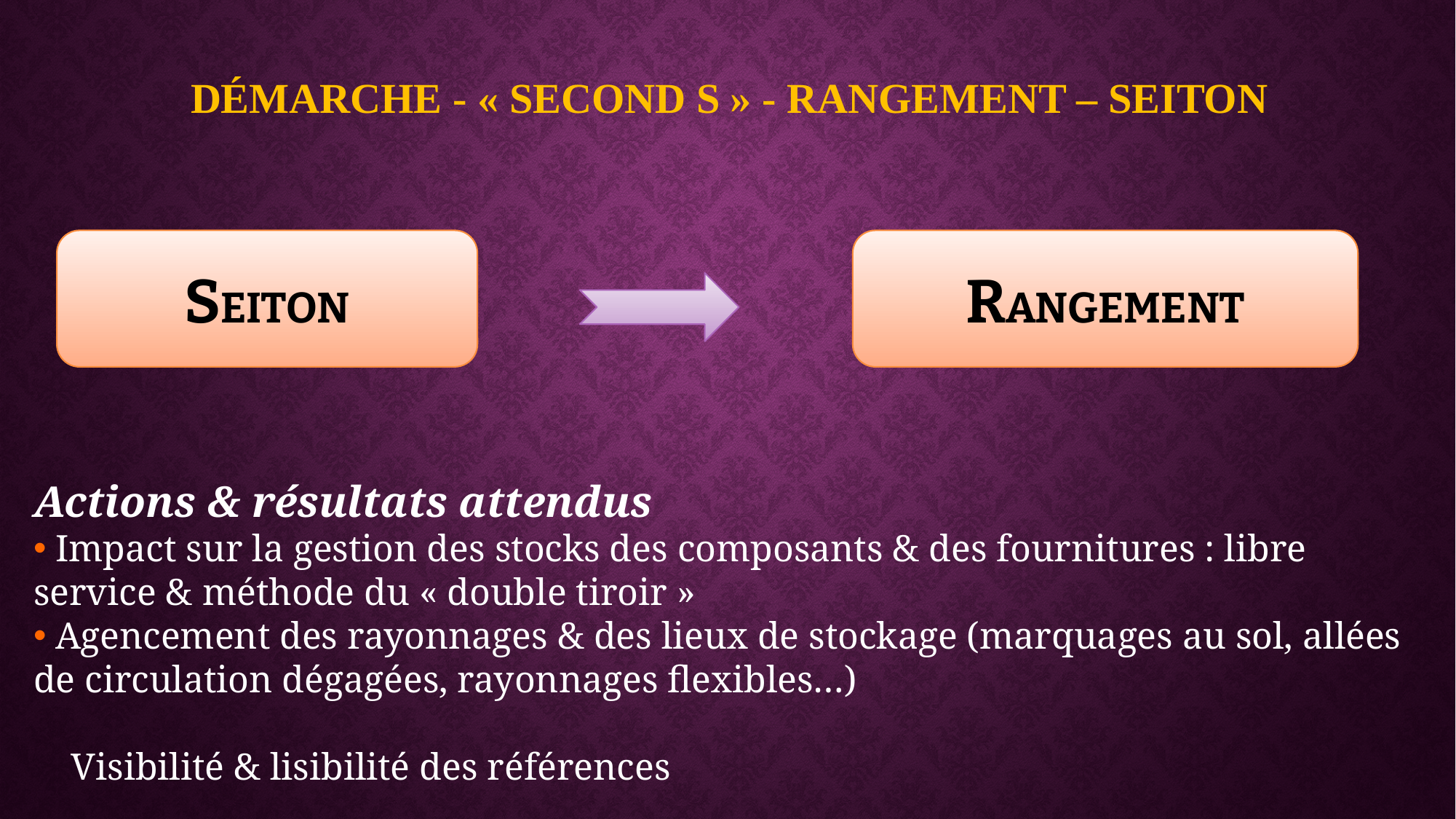

# Démarche - « Second S » - RANGEMENT – SEITON
SEITON
RANGEMENT

Actions & résultats attendus
 Impact sur la gestion des stocks des composants & des fournitures : libre service & méthode du « double tiroir »
 Agencement des rayonnages & des lieux de stockage (marquages au sol, allées de circulation dégagées, rayonnages flexibles…)

    Visibilité & lisibilité des références